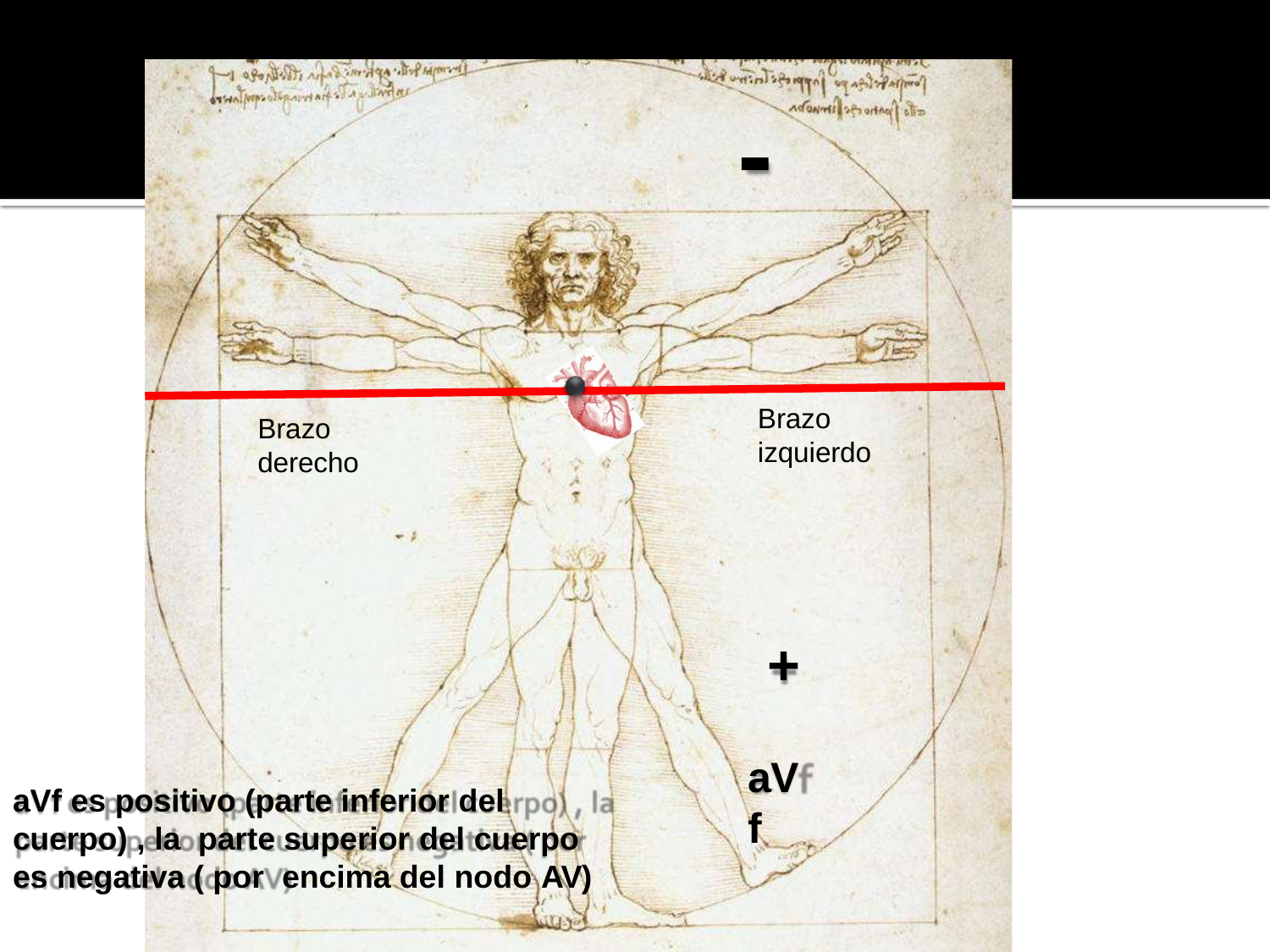

# -

Brazo izquierdo
Brazo derecho

+

aVf

aVf es positivo (parte inferior del cuerpo) , la  parte superior del cuerpo es negativa ( por  encima del nodo AV)